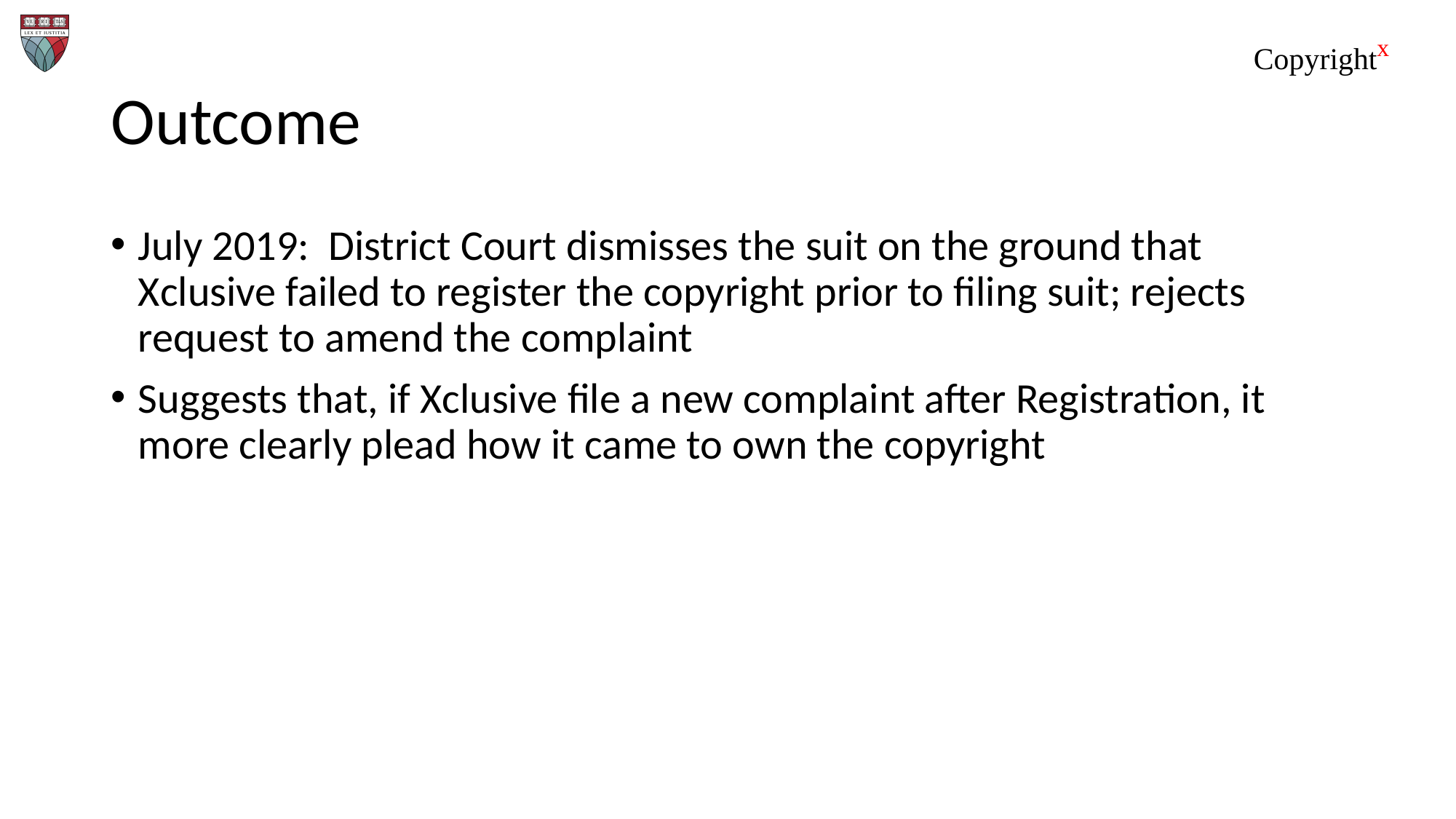

# Outcome
July 2019:  District Court dismisses the suit on the ground that Xclusive failed to register the copyright prior to filing suit; rejects request to amend the complaint
Suggests that, if Xclusive file a new complaint after Registration, it more clearly plead how it came to own the copyright